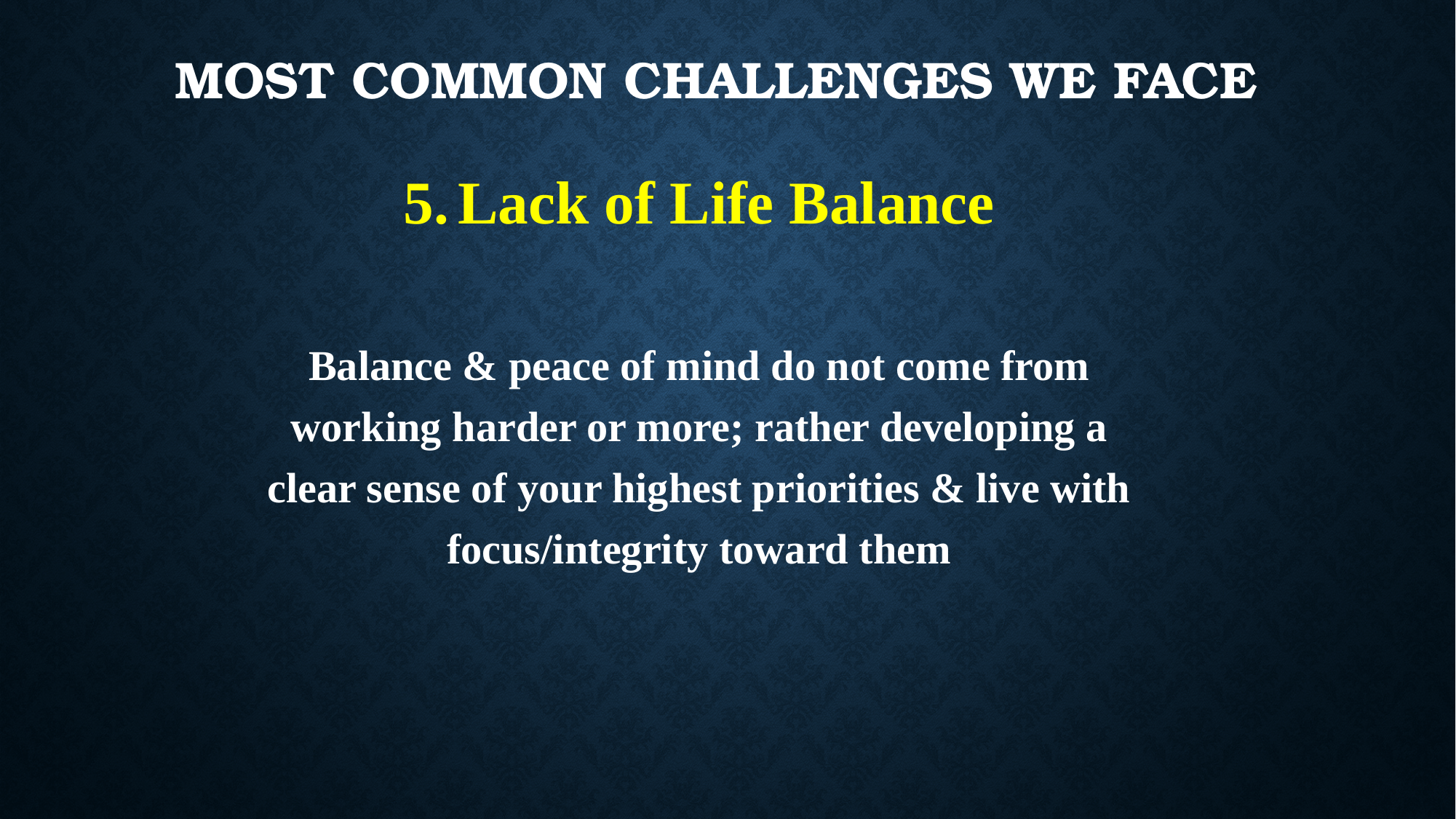

# Most common challenges we face
Lack of Life Balance

Balance & peace of mind do not come from working harder or more; rather developing a clear sense of your highest priorities & live with focus/integrity toward them